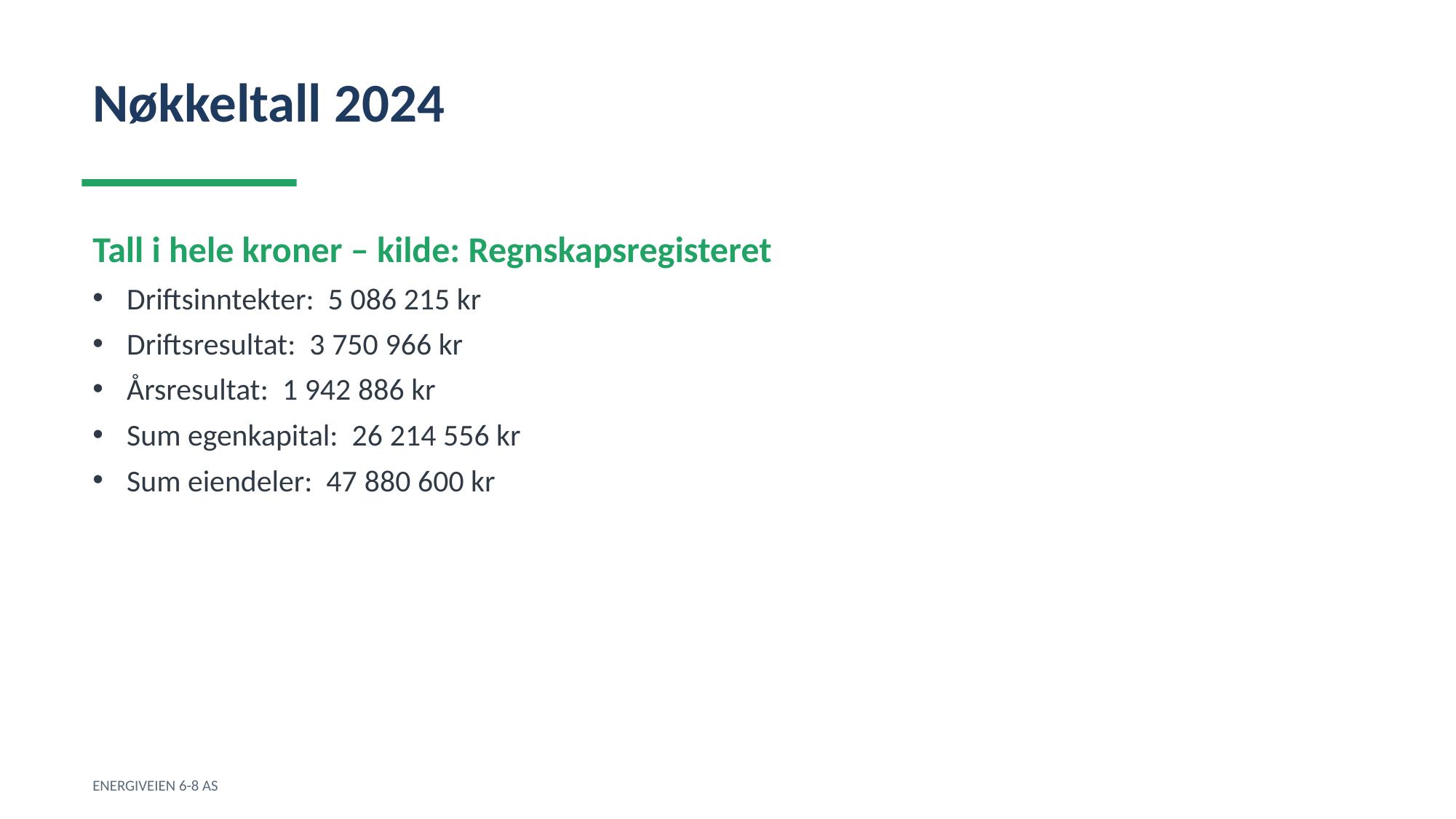

Nøkkeltall 2024

Tall i hele kroner – kilde: Regnskapsregisteret
Driftsinntekter:  5 086 215 kr
Driftsresultat:  3 750 966 kr
Årsresultat:  1 942 886 kr
Sum egenkapital:  26 214 556 kr
Sum eiendeler:  47 880 600 kr
ENERGIVEIEN 6-8 AS